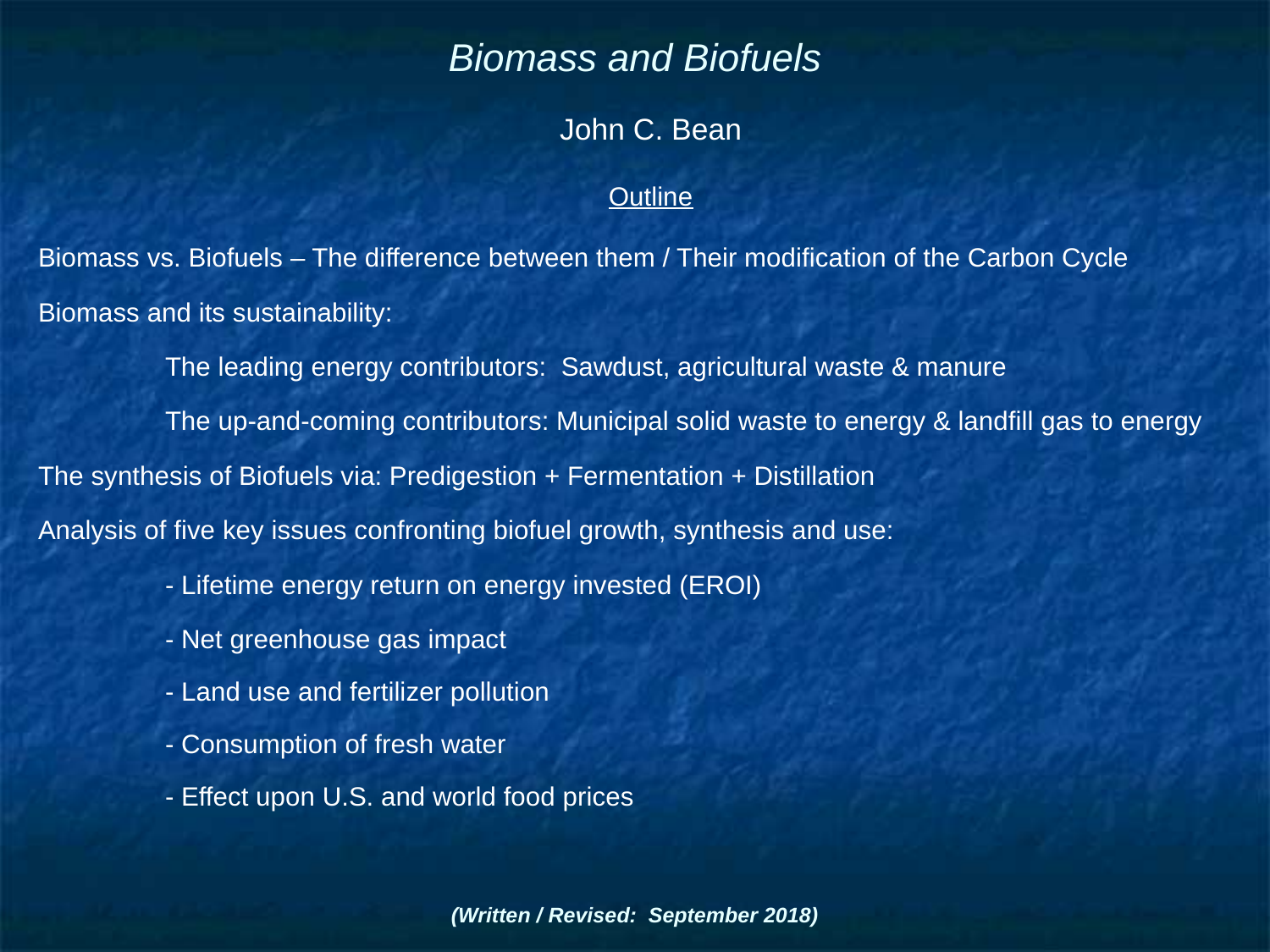

# Biomass and Biofuels
John C. Bean

Outline

Biomass vs. Biofuels – The difference between them / Their modification of the Carbon Cycle

Biomass and its sustainability:

	The leading energy contributors:  Sawdust, agricultural waste & manure

	The up-and-coming contributors: Municipal solid waste to energy & landfill gas to energy

The synthesis of Biofuels via: Predigestion + Fermentation + Distillation

Analysis of five key issues confronting biofuel growth, synthesis and use:

	- Lifetime energy return on energy invested (EROI)

	- Net greenhouse gas impact

	- Land use and fertilizer pollution

	- Consumption of fresh water

	- Effect upon U.S. and world food prices
(Written / Revised:  September 2018)